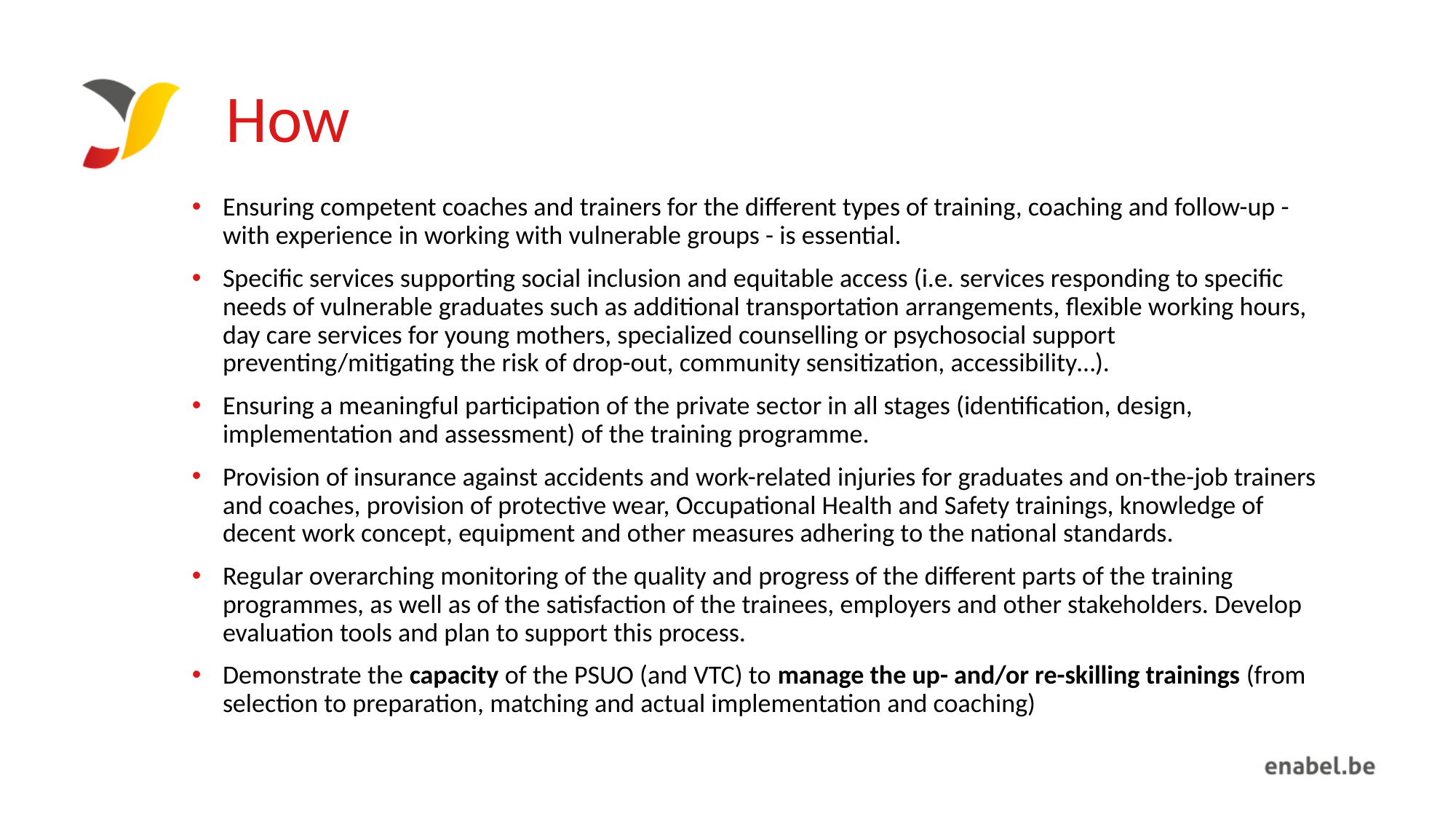

# How
Ensuring competent coaches and trainers for the different types of training, coaching and follow-up - with experience in working with vulnerable groups - is essential.
Specific services supporting social inclusion and equitable access (i.e. services responding to specific needs of vulnerable graduates such as additional transportation arrangements, flexible working hours, day care services for young mothers, specialized counselling or psychosocial support preventing/mitigating the risk of drop-out, community sensitization, accessibility…).
Ensuring a meaningful participation of the private sector in all stages (identification, design, implementation and assessment) of the training programme.
Provision of insurance against accidents and work-related injuries for graduates and on-the-job trainers and coaches, provision of protective wear, Occupational Health and Safety trainings, knowledge of decent work concept, equipment and other measures adhering to the national standards.
Regular overarching monitoring of the quality and progress of the different parts of the training programmes, as well as of the satisfaction of the trainees, employers and other stakeholders. Develop evaluation tools and plan to support this process.
Demonstrate the capacity of the PSUO (and VTC) to manage the up- and/or re-skilling trainings (from selection to preparation, matching and actual implementation and coaching)